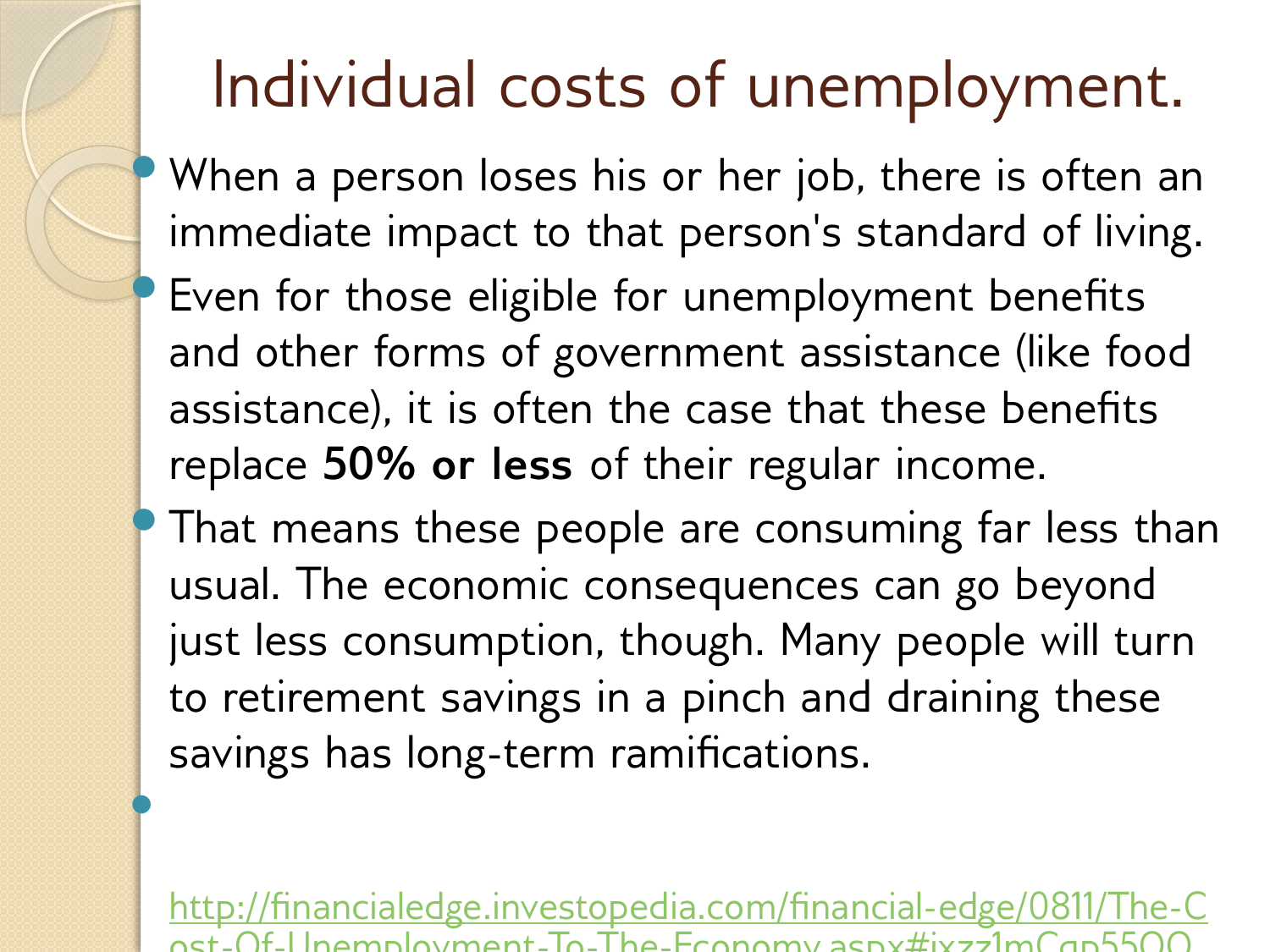

# Individual costs of unemployment.
When a person loses his or her job, there is often an immediate impact to that person's standard of living.
Even for those eligible for unemployment benefits and other forms of government assistance (like food assistance), it is often the case that these benefits replace 50% or less of their regular income.
That means these people are consuming far less than usual. The economic consequences can go beyond just less consumption, though. Many people will turn to retirement savings in a pinch and draining these savings has long-term ramifications.
http://financialedge.investopedia.com/financial-edge/0811/The-Cost-Of-Unemployment-To-The-Economy.aspx#ixzz1mCqp55OQ